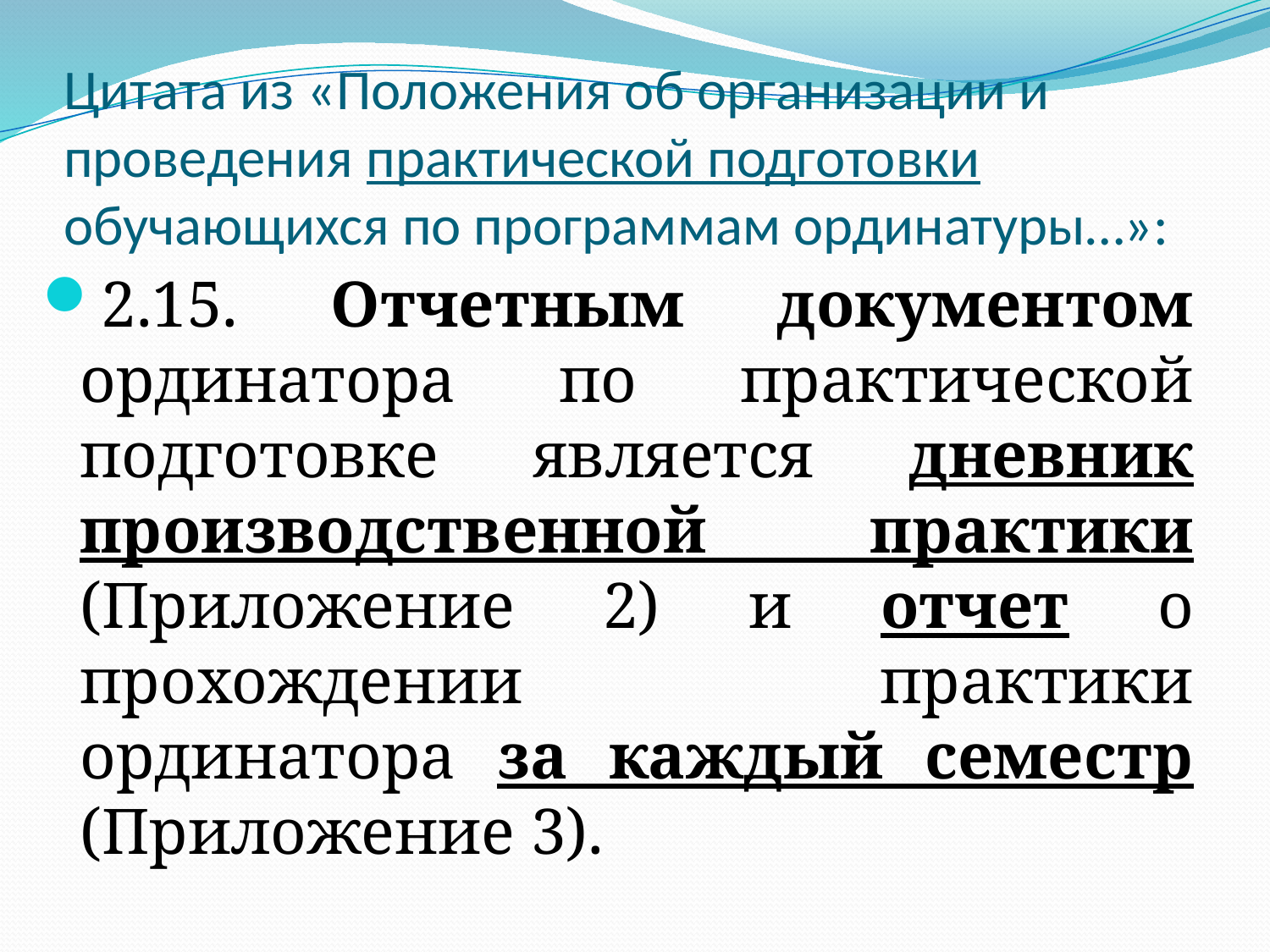

# Цитата из «Положения об организации и проведения практической подготовки обучающихся по программам ординатуры…»:
2.15. Отчетным документом ординатора по практической подготовке является дневник производственной практики (Приложение 2) и отчет о прохождении практики ординатора за каждый семестр (Приложение 3).